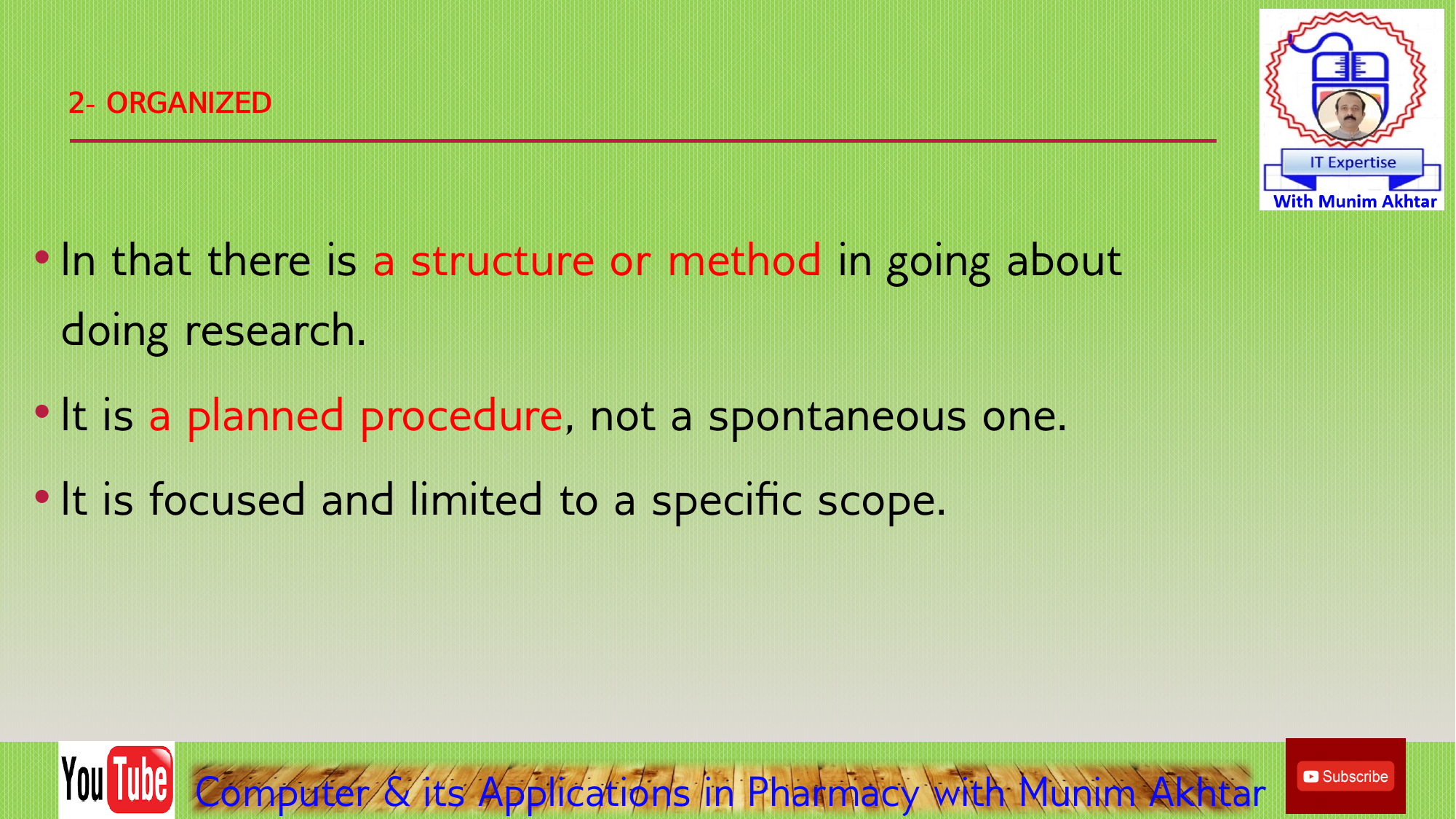

# 2- ORGANIZED

In that there is a structure or method in going about doing research.
It is a planned procedure, not a spontaneous one.
It is focused and limited to a specific scope.